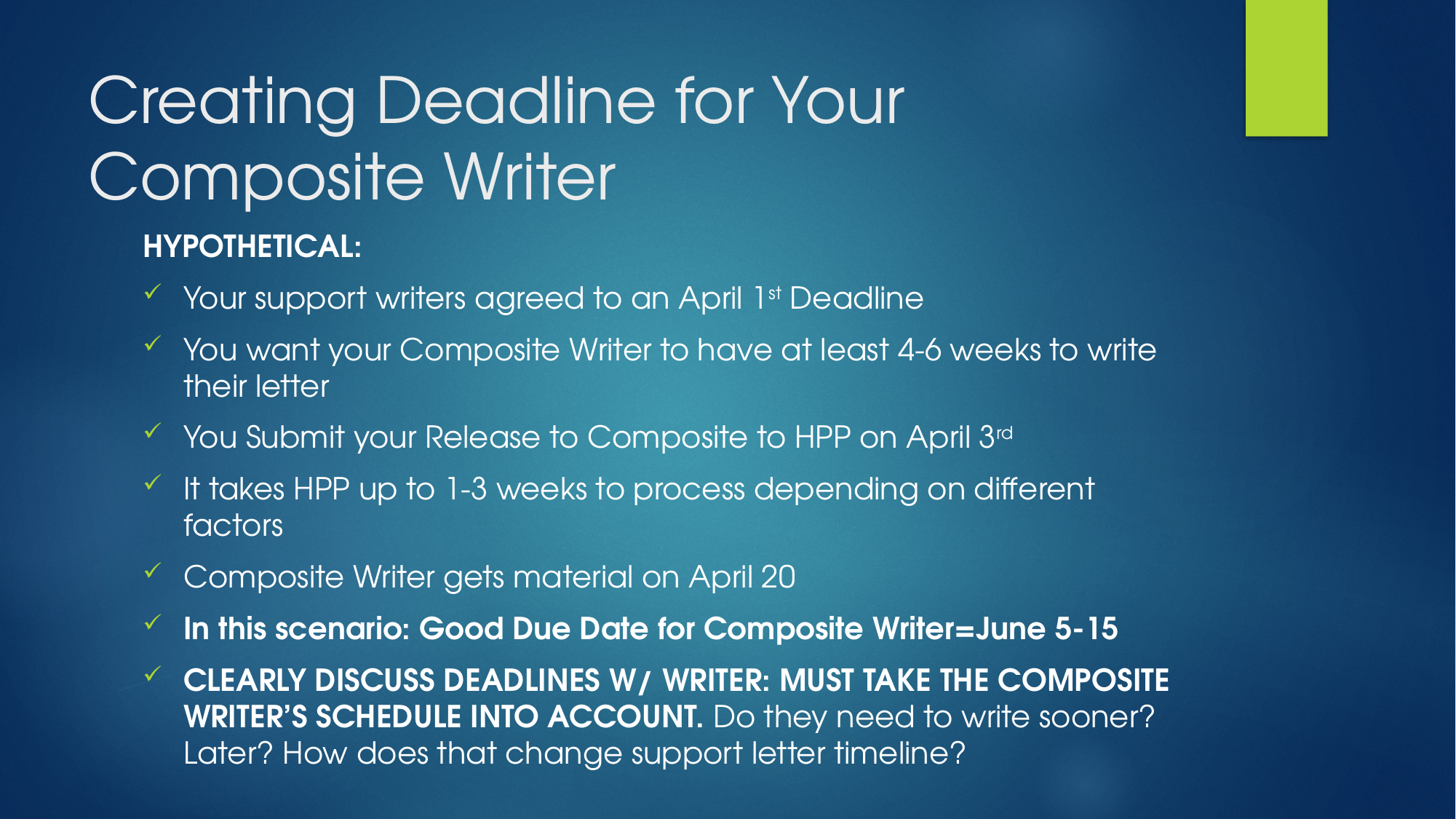

# Creating Deadline for Your Composite Writer
HYPOTHETICAL:
Your support writers agreed to an April 1st Deadline
You want your Composite Writer to have at least 4-6 weeks to write their letter
You Submit your Release to Composite to HPP on April 3rd
It takes HPP up to 1-3 weeks to process depending on different factors
Composite Writer gets material on April 20
In this scenario: Good Due Date for Composite Writer=June 5-15
CLEARLY DISCUSS DEADLINES W/ WRITER: MUST TAKE THE COMPOSITE WRITER’S SCHEDULE INTO ACCOUNT. Do they need to write sooner? Later? How does that change support letter timeline?